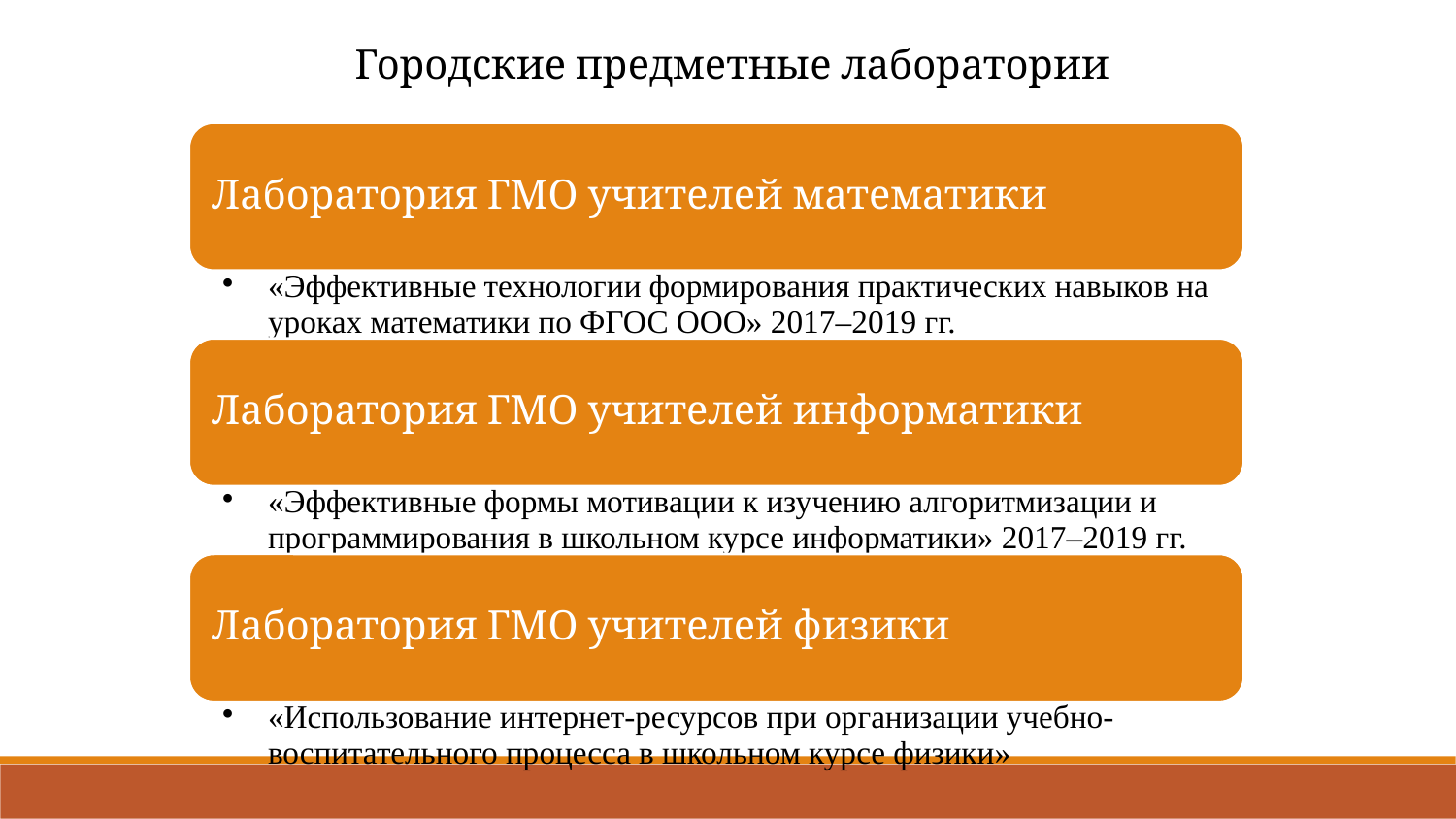

Городские предметные лаборатории
Лаборатория ГМО учителей математики
«Эффективные технологии формирования практических навыков на уроках математики по ФГОС ООО» 2017–2019 гг.
Лаборатория ГМО учителей информатики
«Эффективные формы мотивации к изучению алгоритмизации и программирования в школьном курсе информатики» 2017–2019 гг.
Лаборатория ГМО учителей физики
«Использование интернет-ресурсов при организации учебно-воспитательного процесса в школьном курсе физики»